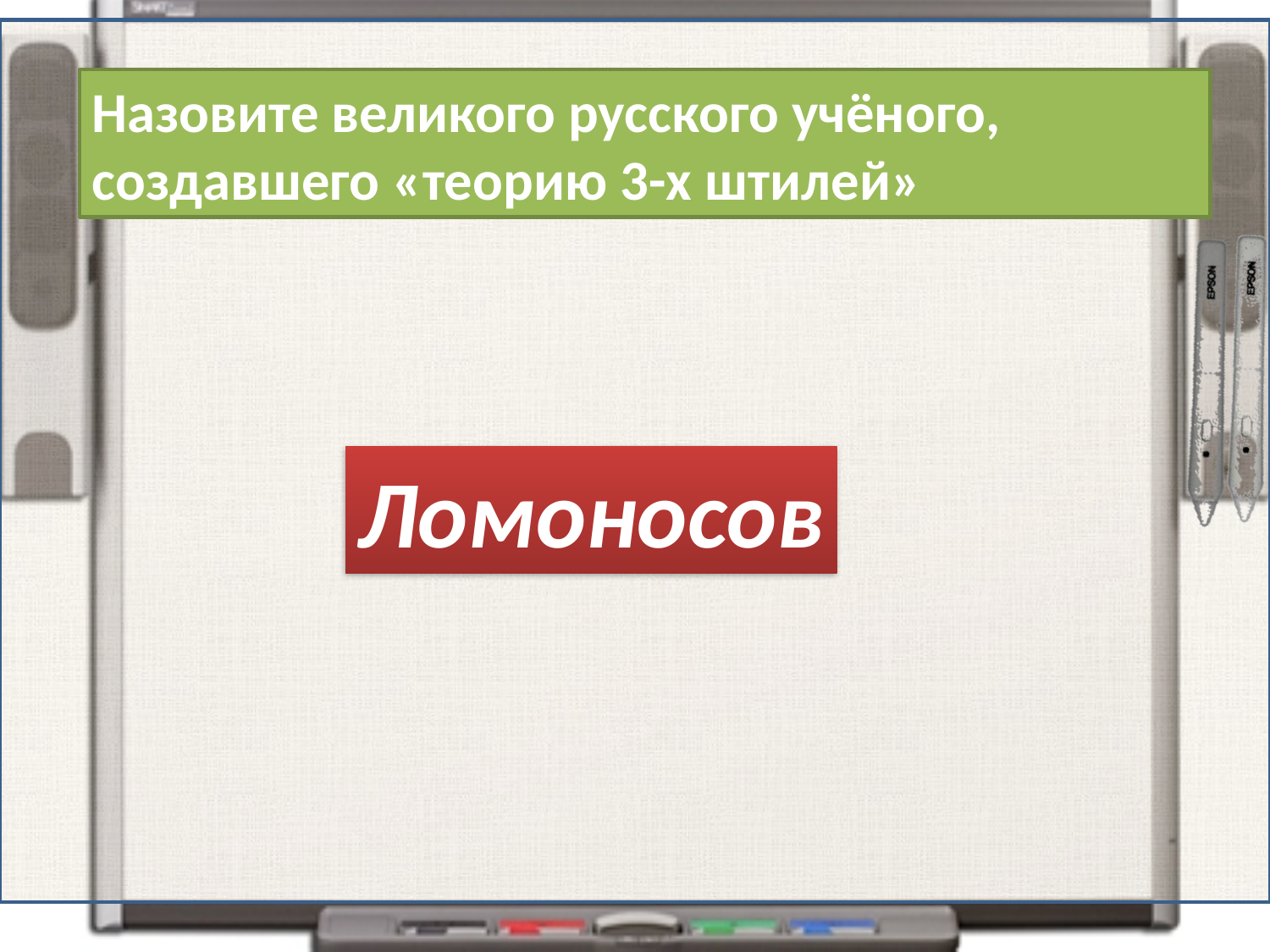

Назовите великого русского учёного, создавшего «теорию 3-х штилей»
Ломоносов